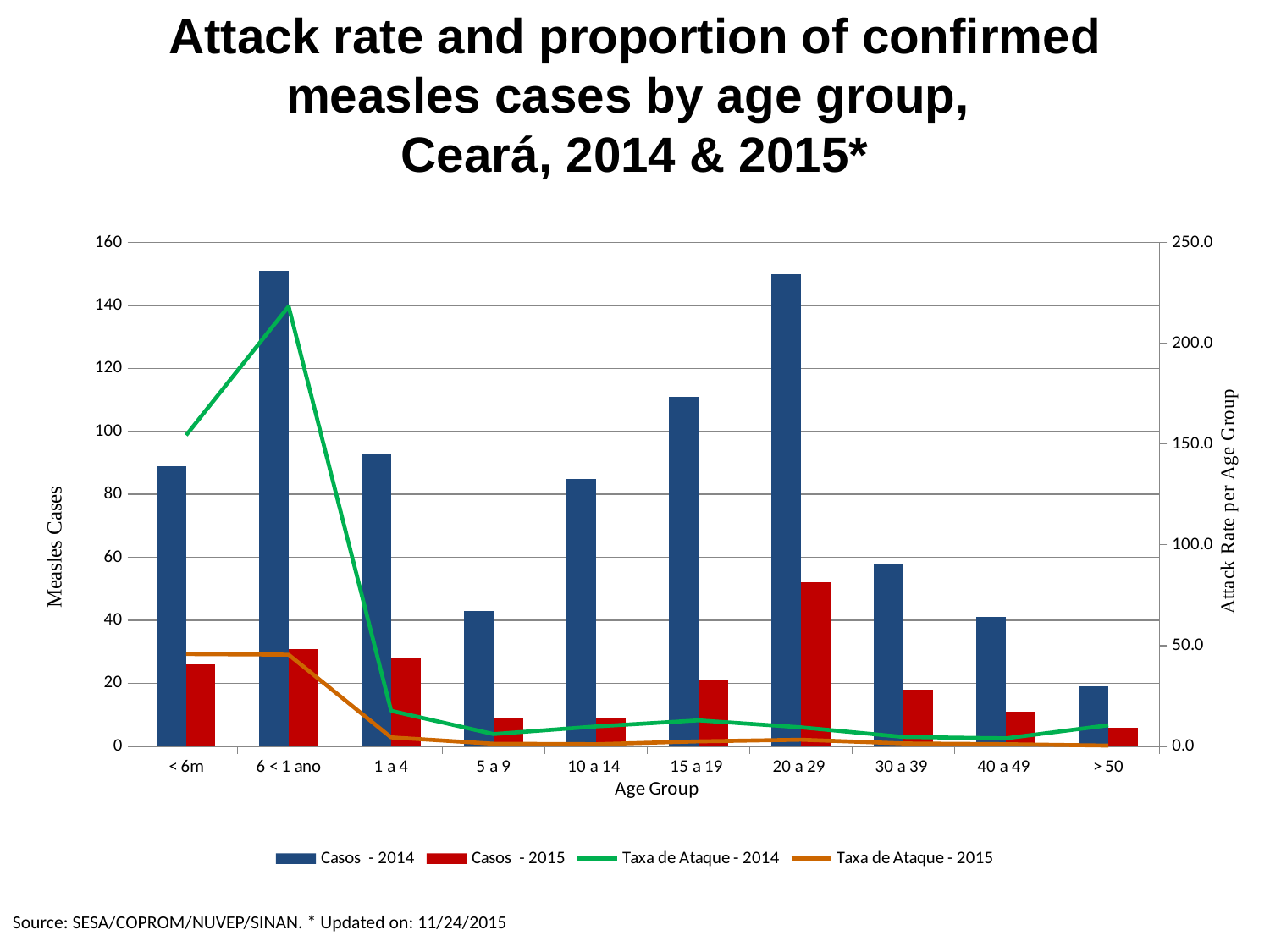

Attack rate and proportion of confirmed measles cases by age group,
Ceará, 2014 & 2015*

### Chart

| Category | Casos  - 2014 | Casos  - 2015 | Taxa de Ataque - 2014 | Taxa de Ataque - 2015 |
|---|---|---|---|---|
| < 6m | 89.0 | 26.0 | 154.3450739642405 | 45.78673945584221 |
| 6 < 1 ano | 151.0 | 31.0 | 218.22386010549897 | 45.47254778284658 |
| 1 a 4 | 93.0 | 28.0 | 17.614837375275588 | 4.423702196368141 |
| 5 a 9 | 43.0 | 9.0 | 6.065958125139305 | 1.2696191424710175 |
| 10 a 14  | 85.0 | 9.0 | 9.854135606817671 | 1.0433790642512828 |
| 15 a 19  | 111.0 | 21.0 | 12.873520559940156 | 2.435530916745435 |
| 20 a 29  | 150.0 | 52.0 | 9.402779336201391 | 3.2596301698831485 |
| 30 a 39  | 58.0 | 18.0 | 4.612857943858337 | 1.4315766032663806 |
| 40 a 49  | 41.0 | 11.0 | 3.9462197620910726 | 1.0587418873902879 |
| > 50 | 19.0 | 6.0 | 10.415867203175194 | 0.3694246887750924 |
Source: SESA/COPROM/NUVEP/SINAN. * Updated on: 11/24/2015